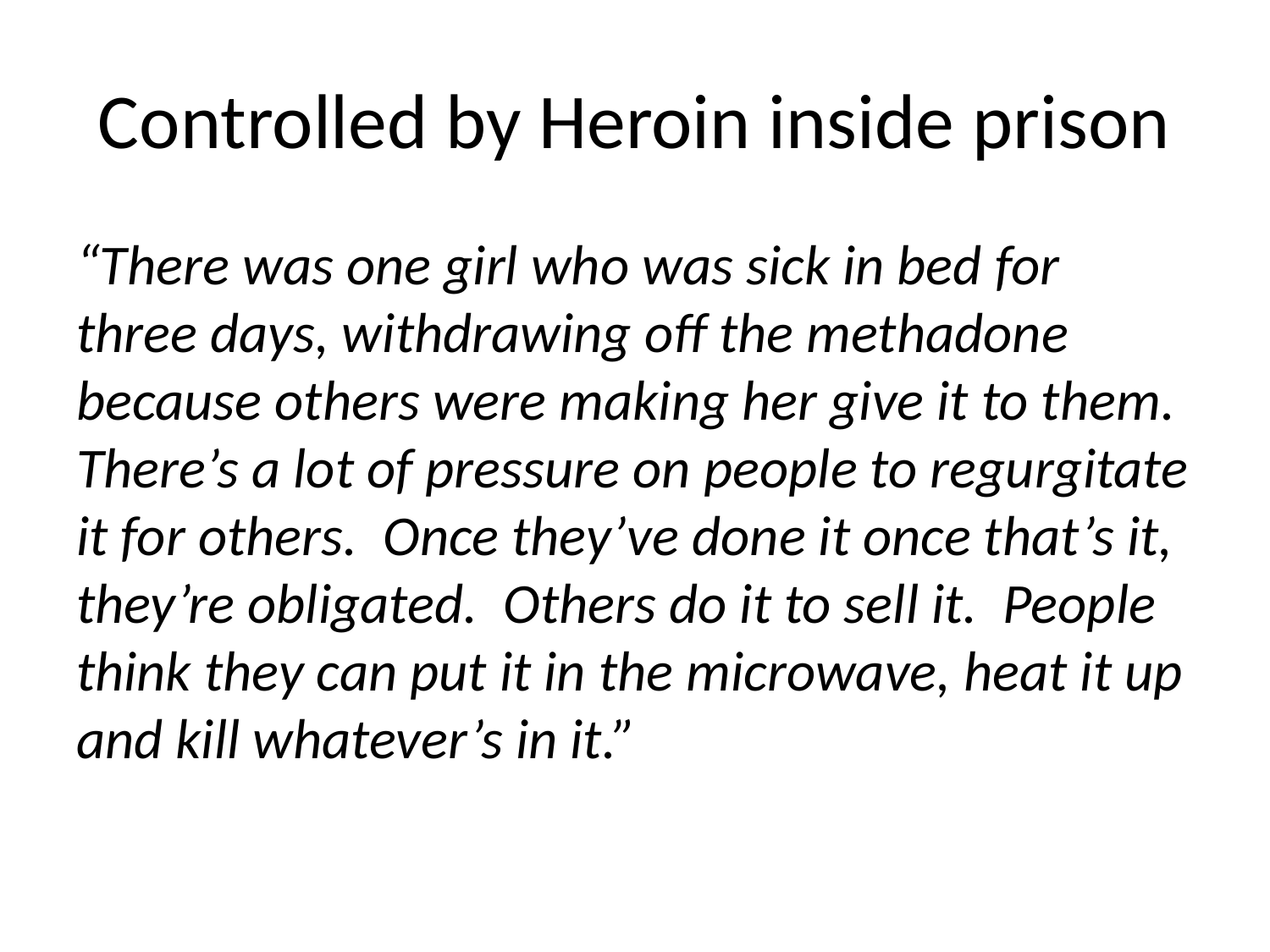

# Controlled by Heroin inside prison
“There was one girl who was sick in bed for three days, withdrawing off the methadone because others were making her give it to them.  There’s a lot of pressure on people to regurgitate it for others.  Once they’ve done it once that’s it, they’re obligated.  Others do it to sell it.  People think they can put it in the microwave, heat it up and kill whatever’s in it.”